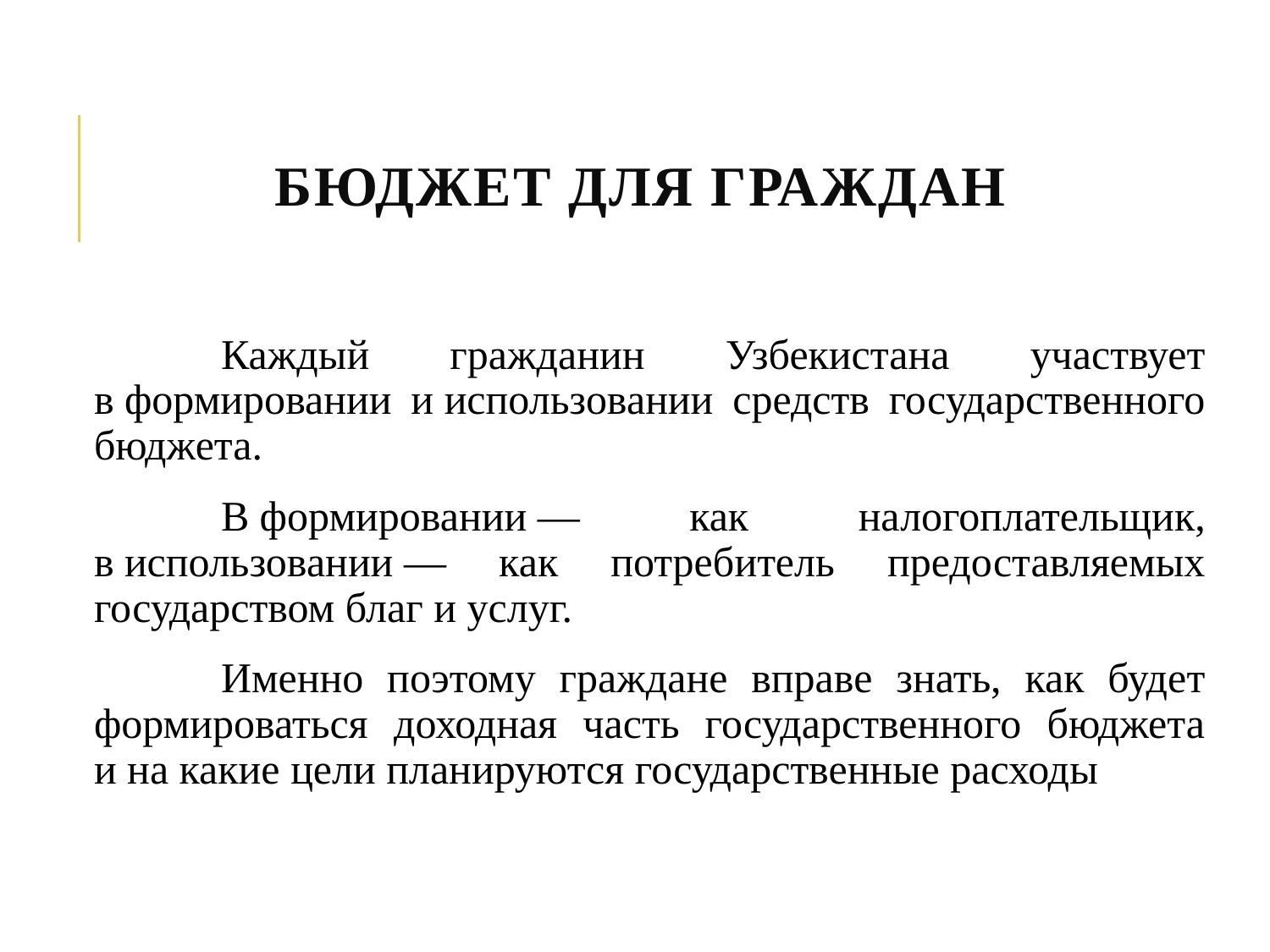

Бюджет для граждан
		Каждый гражданин Узбекистана участвует в формировании и использовании средств государственного бюджета.
		В формировании — как налогоплательщик, в использовании — как потребитель предоставляемых государством благ и услуг.
		Именно поэтому граждане вправе знать, как будет формироваться доходная часть государственного бюджета и на какие цели планируются государственные расходы